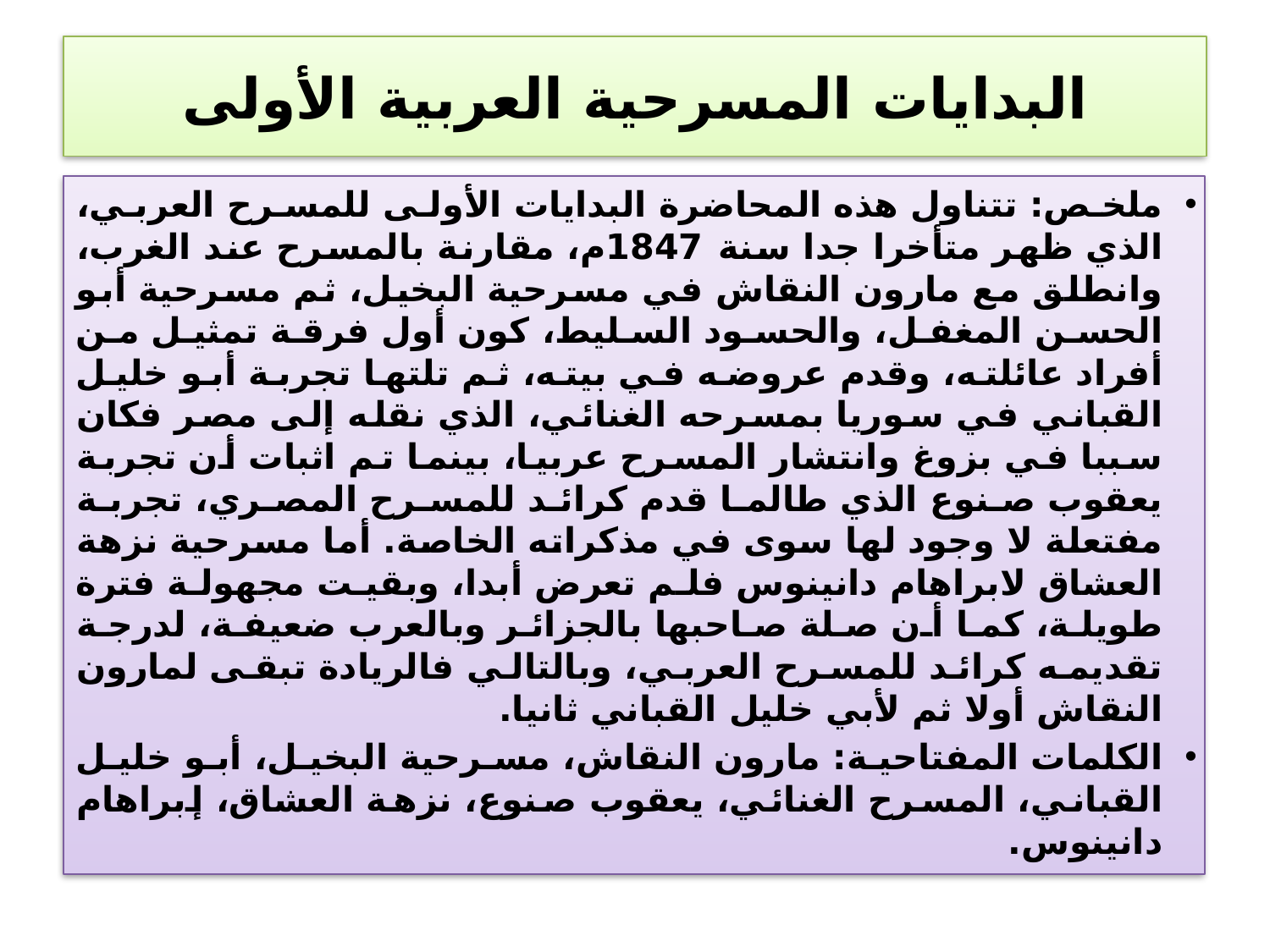

# البدايات المسرحية العربية الأولى
ملخص: تتناول هذه المحاضرة البدايات الأولى للمسرح العربي، الذي ظهر متأخرا جدا سنة 1847م، مقارنة بالمسرح عند الغرب، وانطلق مع مارون النقاش في مسرحية البخيل، ثم مسرحية أبو الحسن المغفل، والحسود السليط، كون أول فرقة تمثيل من أفراد عائلته، وقدم عروضه في بيته، ثم تلتها تجربة أبو خليل القباني في سوريا بمسرحه الغنائي، الذي نقله إلى مصر فكان سببا في بزوغ وانتشار المسرح عربيا، بينما تم اثبات أن تجربة يعقوب صنوع الذي طالما قدم كرائد للمسرح المصري، تجربة مفتعلة لا وجود لها سوى في مذكراته الخاصة. أما مسرحية نزهة العشاق لابراهام دانينوس فلم تعرض أبدا، وبقيت مجهولة فترة طويلة، كما أن صلة صاحبها بالجزائر وبالعرب ضعيفة، لدرجة تقديمه كرائد للمسرح العربي، وبالتالي فالريادة تبقى لمارون النقاش أولا ثم لأبي خليل القباني ثانيا.
الكلمات المفتاحية: مارون النقاش، مسرحية البخيل، أبو خليل القباني، المسرح الغنائي، يعقوب صنوع، نزهة العشاق، إبراهام دانينوس.